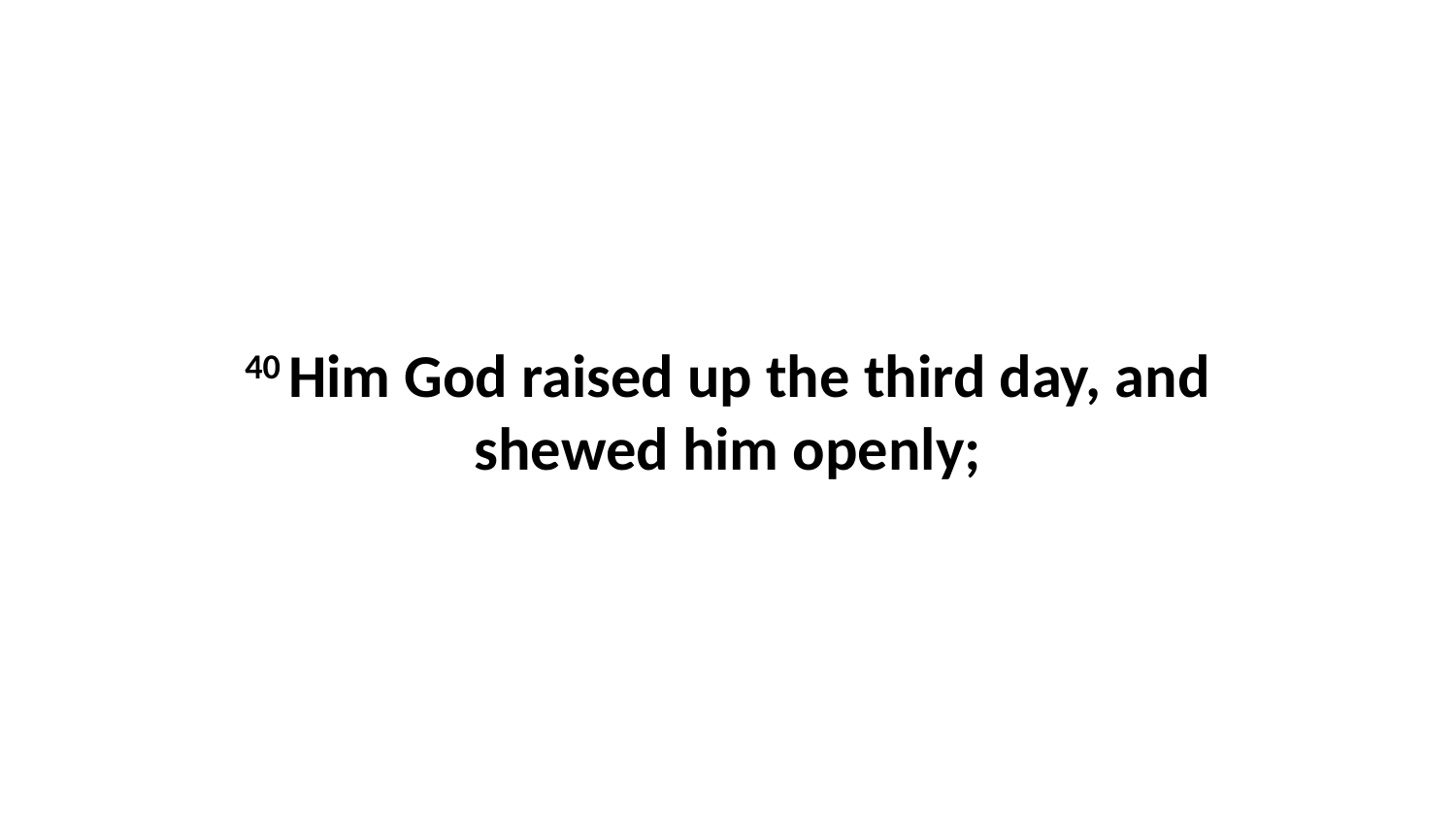

40 Him God raised up the third day, and shewed him openly;